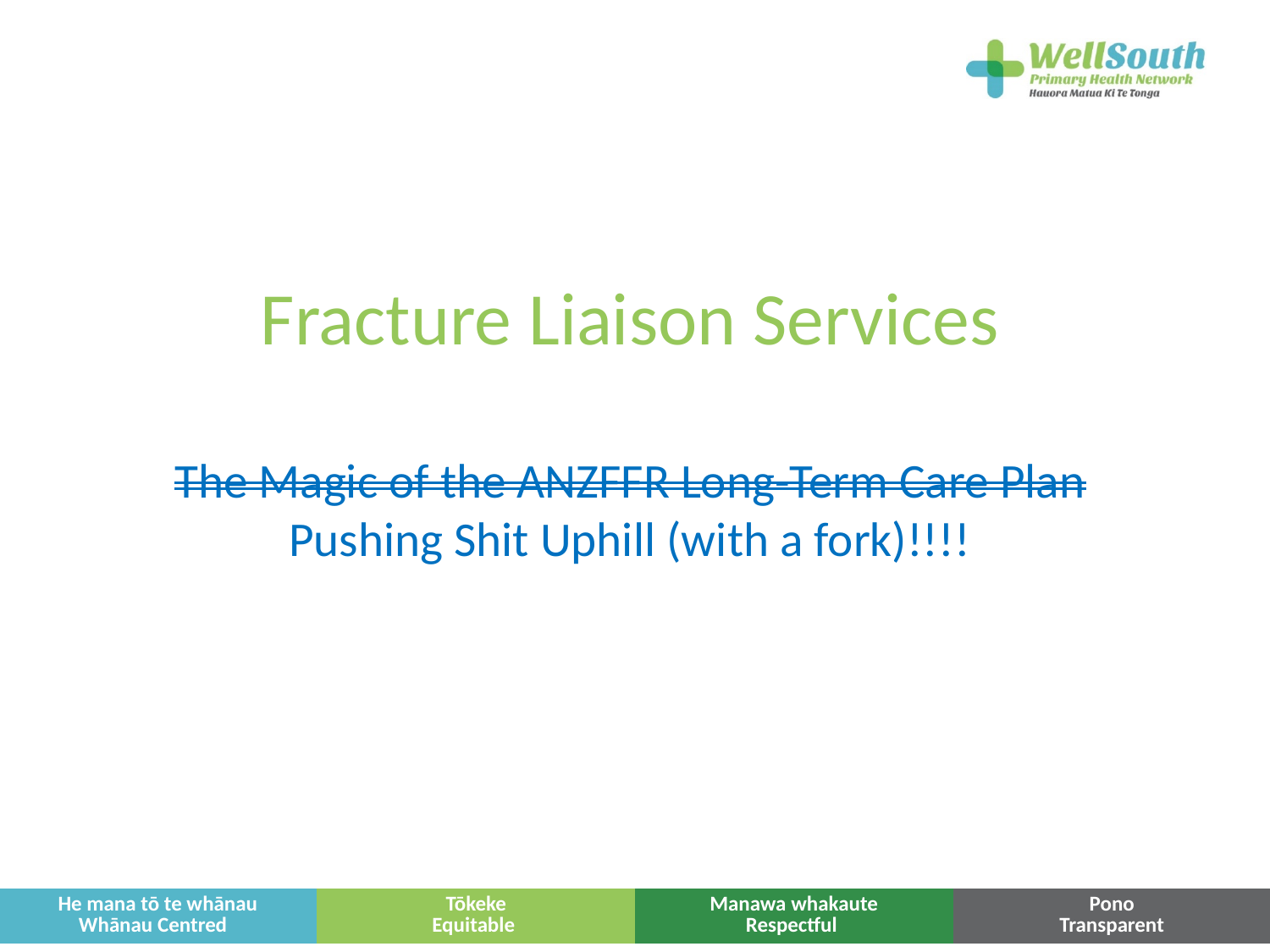

# Fracture Liaison Services The Magic of the ANZFFR Long-Term Care Plan Pushing Shit Uphill (with a fork)!!!!